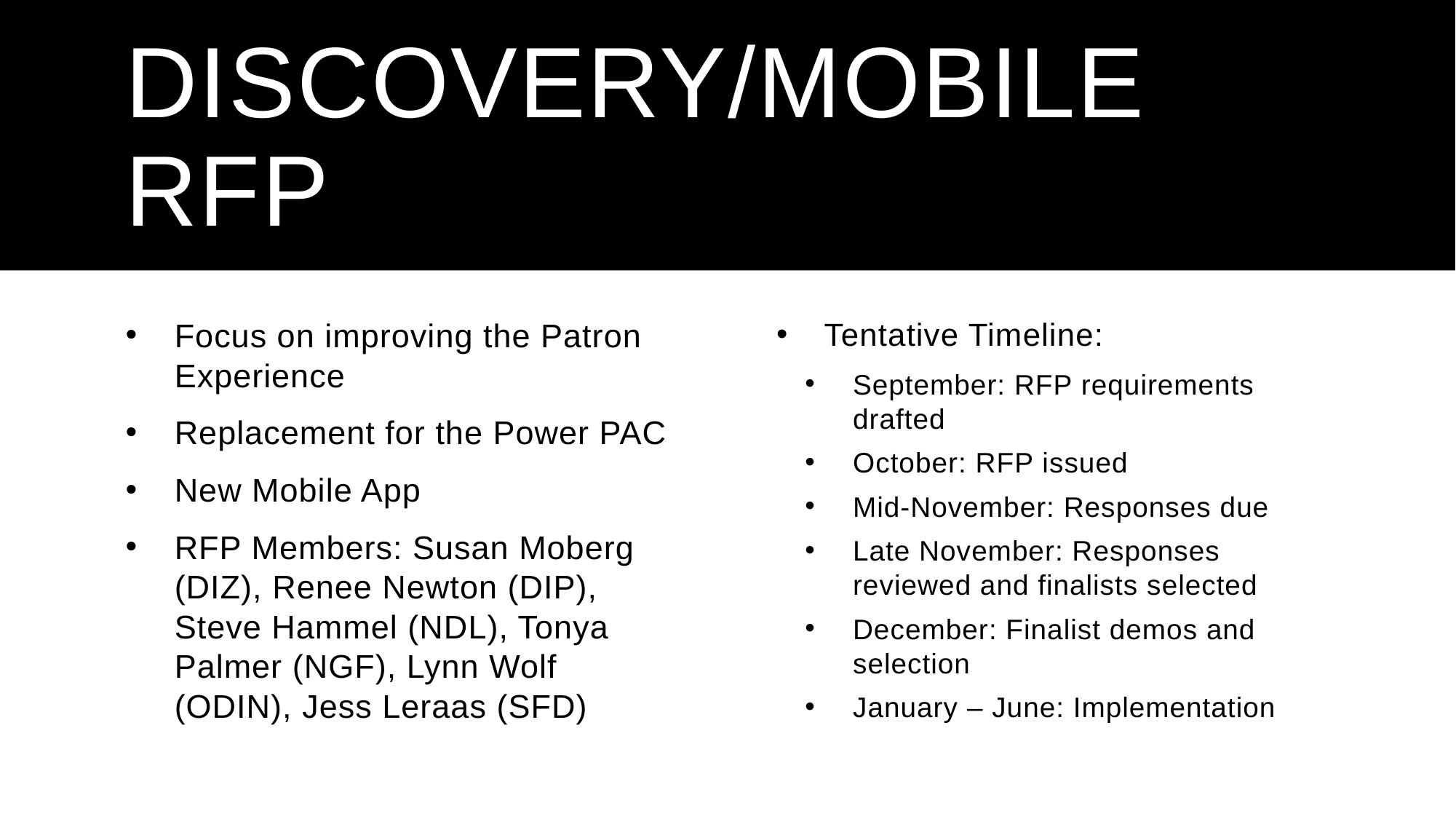

# Discovery/Mobile RFP
Tentative Timeline:
September: RFP requirements drafted
October: RFP issued
Mid-November: Responses due
Late November: Responses reviewed and finalists selected
December: Finalist demos and selection
January – June: Implementation
Focus on improving the Patron Experience
Replacement for the Power PAC
New Mobile App
RFP Members: Susan Moberg (DIZ), Renee Newton (DIP), Steve Hammel (NDL), Tonya Palmer (NGF), Lynn Wolf (ODIN), Jess Leraas (SFD)